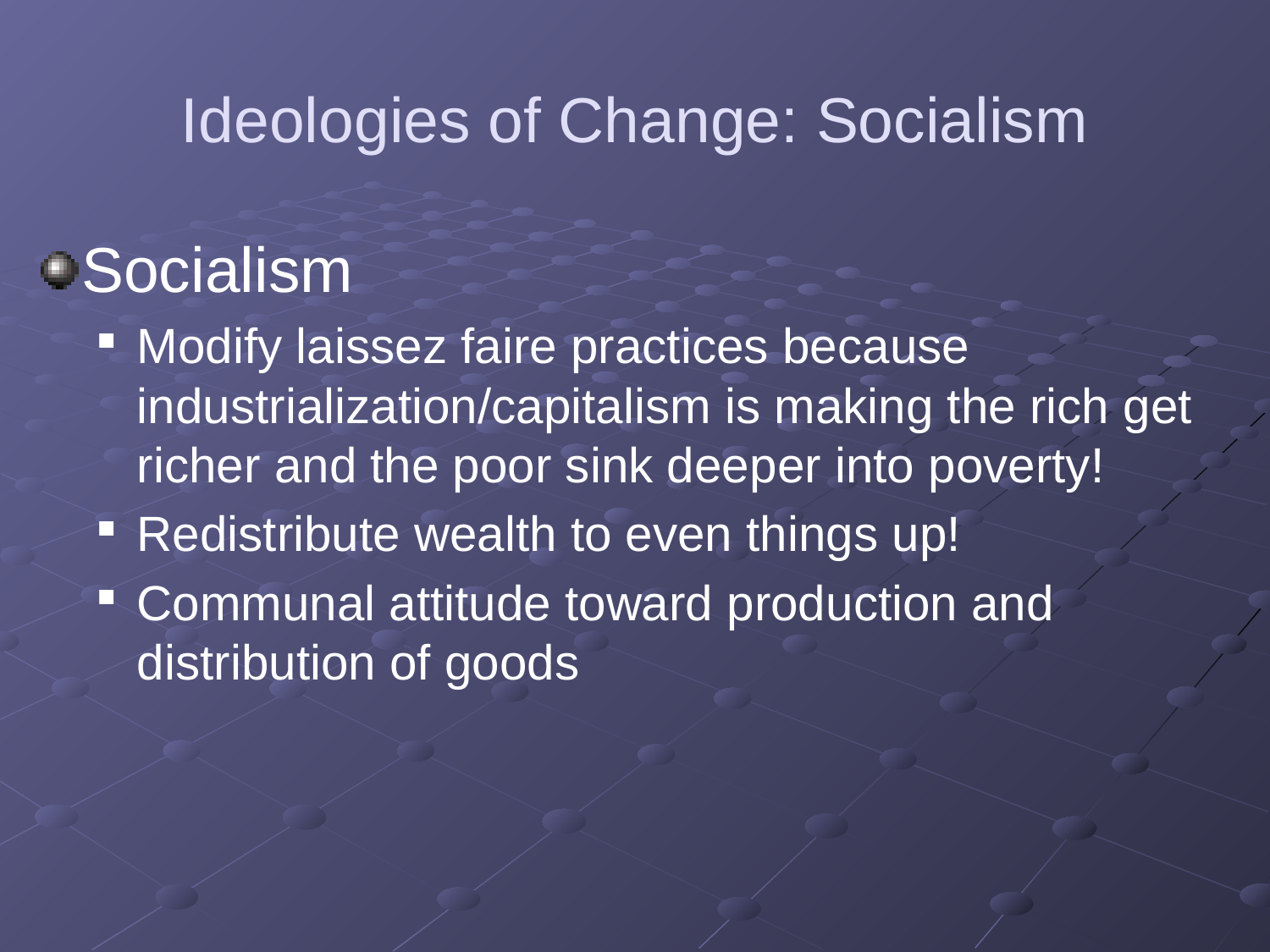

# Ideologies of Change: Socialism
Socialism
Modify laissez faire practices because industrialization/capitalism is making the rich get richer and the poor sink deeper into poverty!
Redistribute wealth to even things up!
Communal attitude toward production and distribution of goods